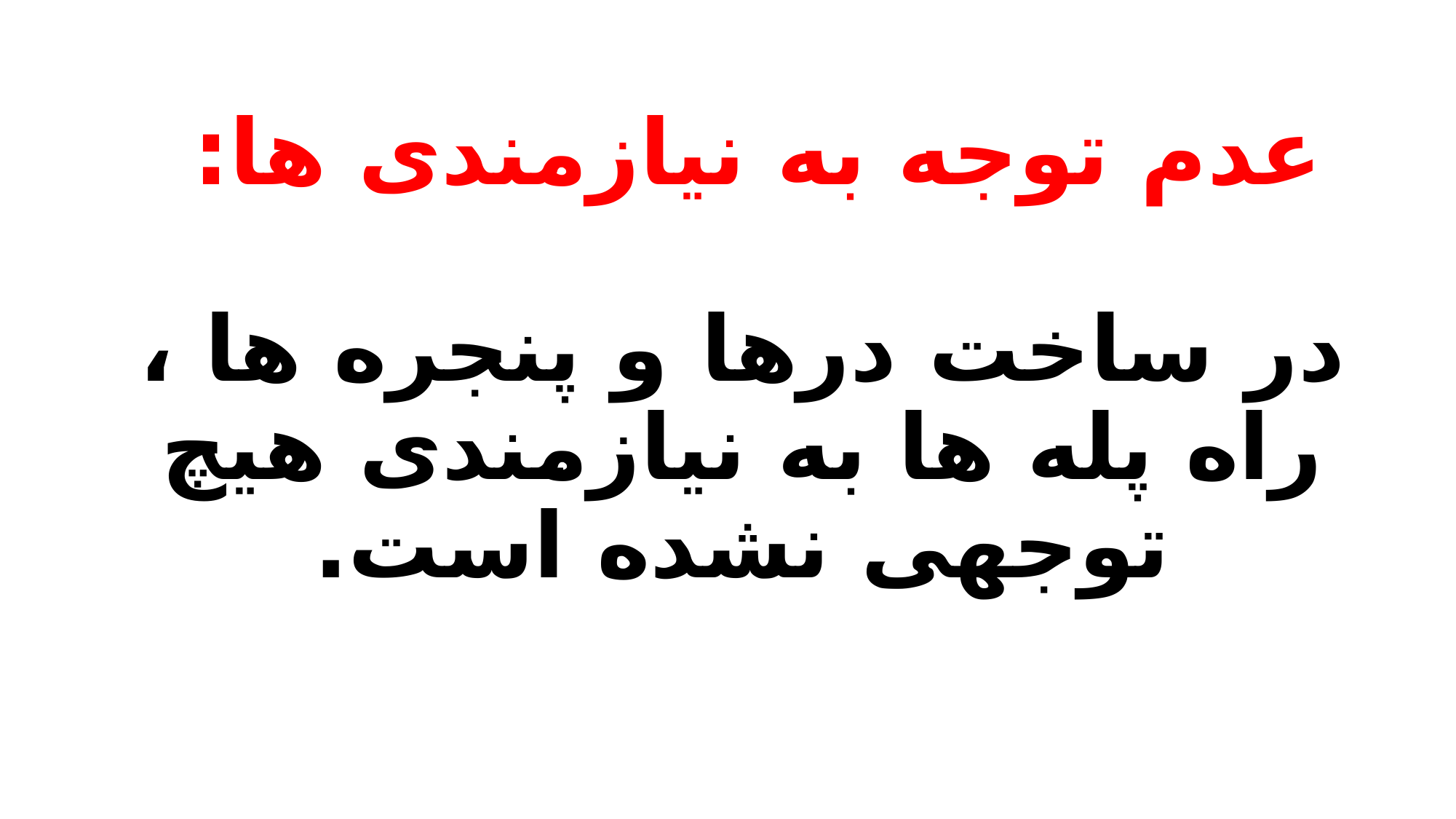

# عدم توجه به نیازمندی ها: در ساخت درها و پنجره ها ، راه پله ها به نیازمندی هیچ توجهی نشده است.